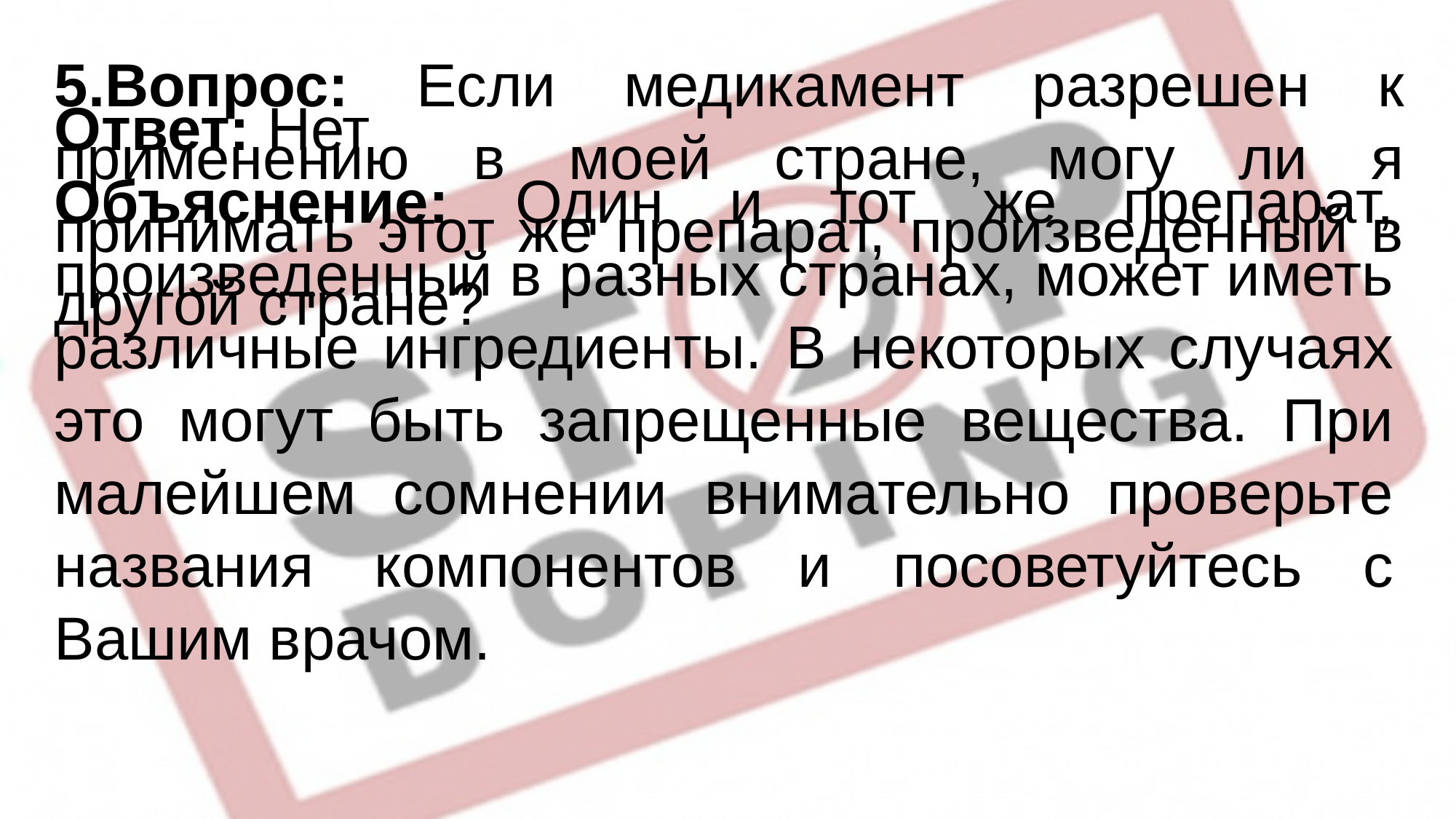

5.Вопрос: Если медикамент разрешен к применению в моей стране, могу ли я принимать этот же препарат, произведенный в другой стране?
Ответ: Нет
Объяснение: Один и тот же препарат, произведенный в разных странах, может иметь различные ингредиенты. В некоторых случаях это могут быть запрещенные вещества. При малейшем сомнении внимательно проверьте названия компонентов и посоветуйтесь с Вашим врачом.